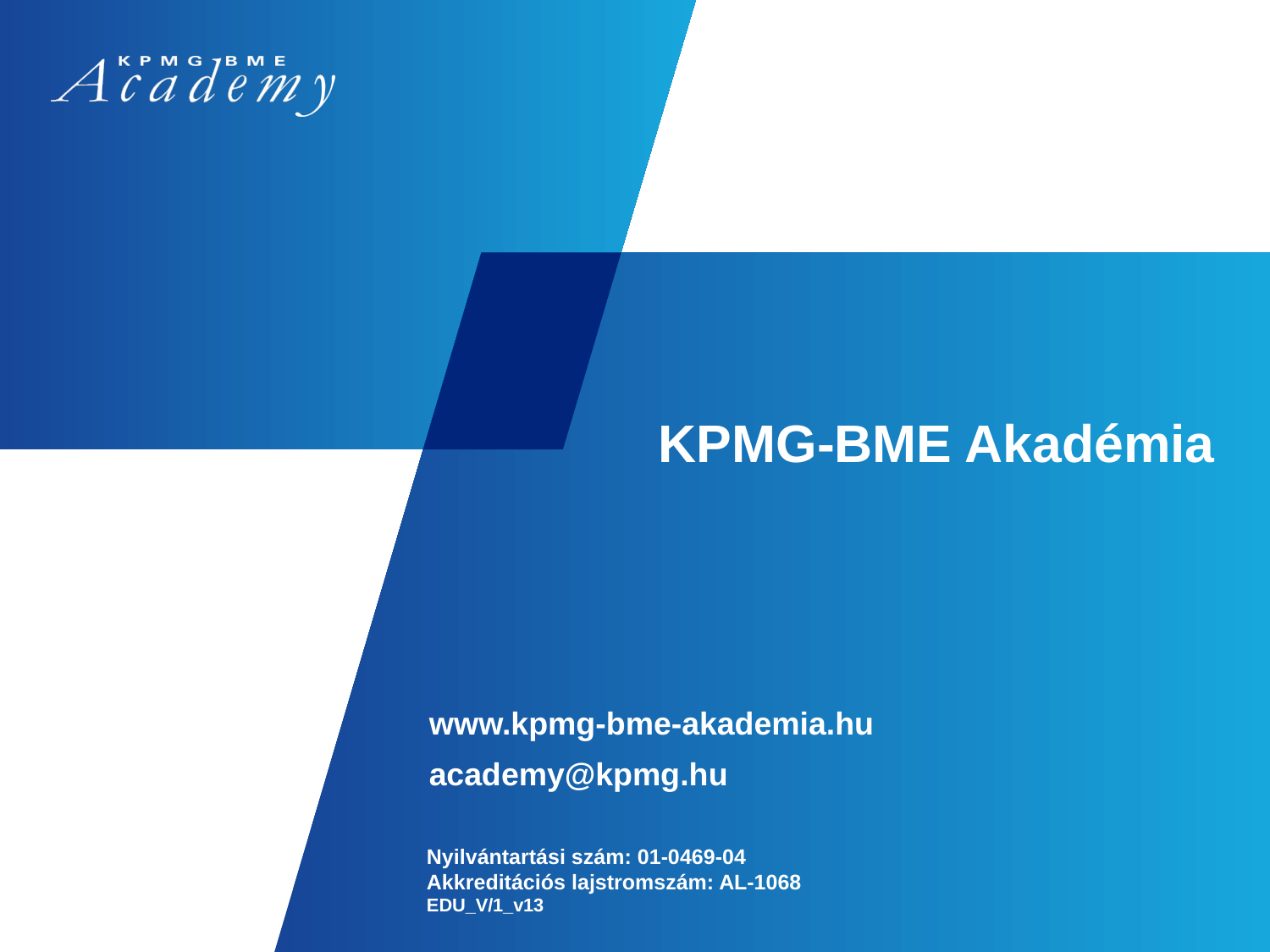

# KPMG-BME Akadémia
www.kpmg-bme-akademia.hu
academy@kpmg.hu
Nyilvántartási szám: 01-0469-04
Akkreditációs lajstromszám: AL-1068
EDU_V/1_v13